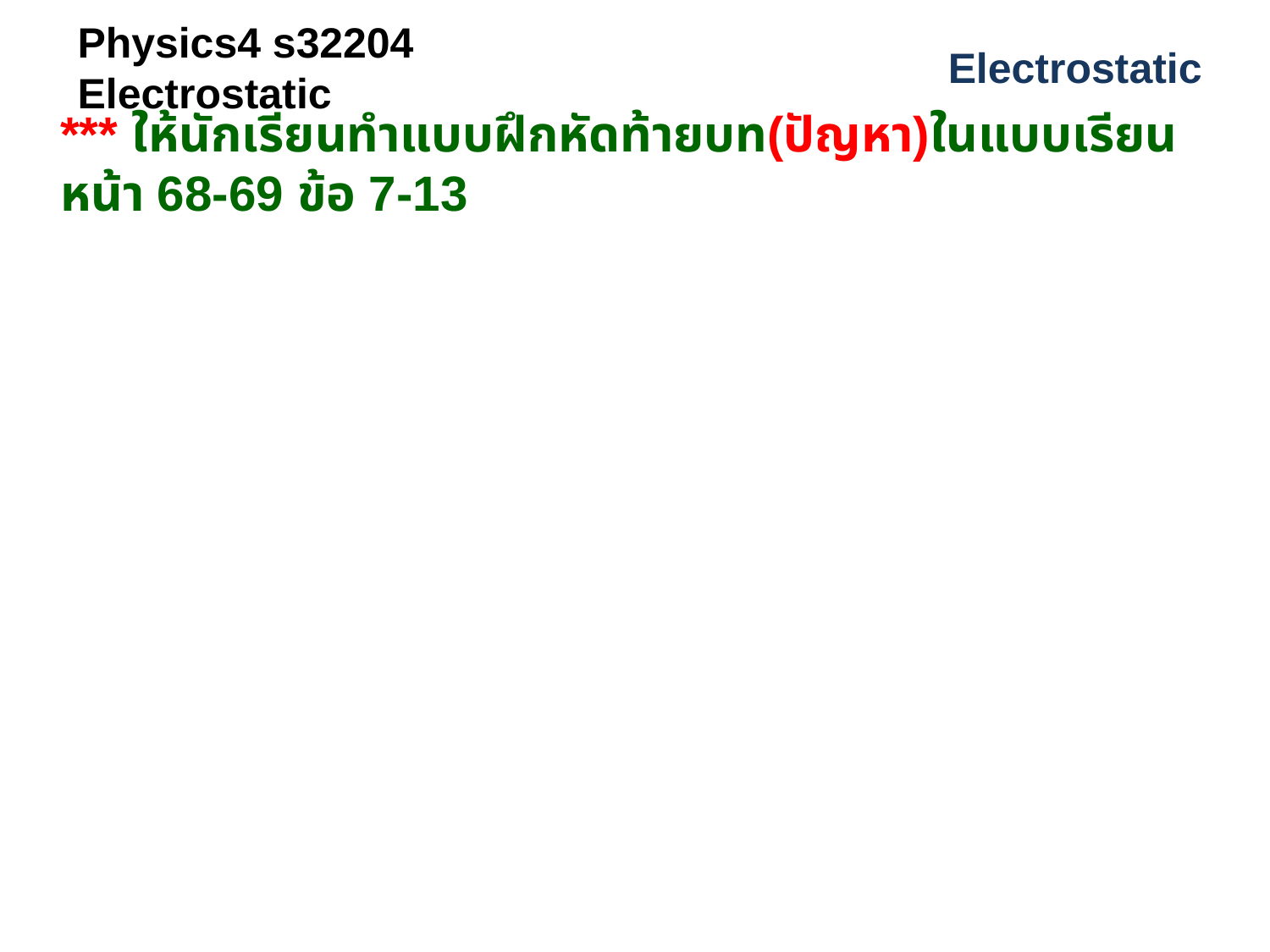

# Physics4 s32204 Electrostatic
 Electrostatic
*** ให้นักเรียนทำแบบฝึกหัดท้ายบท(ปัญหา)ในแบบเรียน หน้า 68-69 ข้อ 7-13